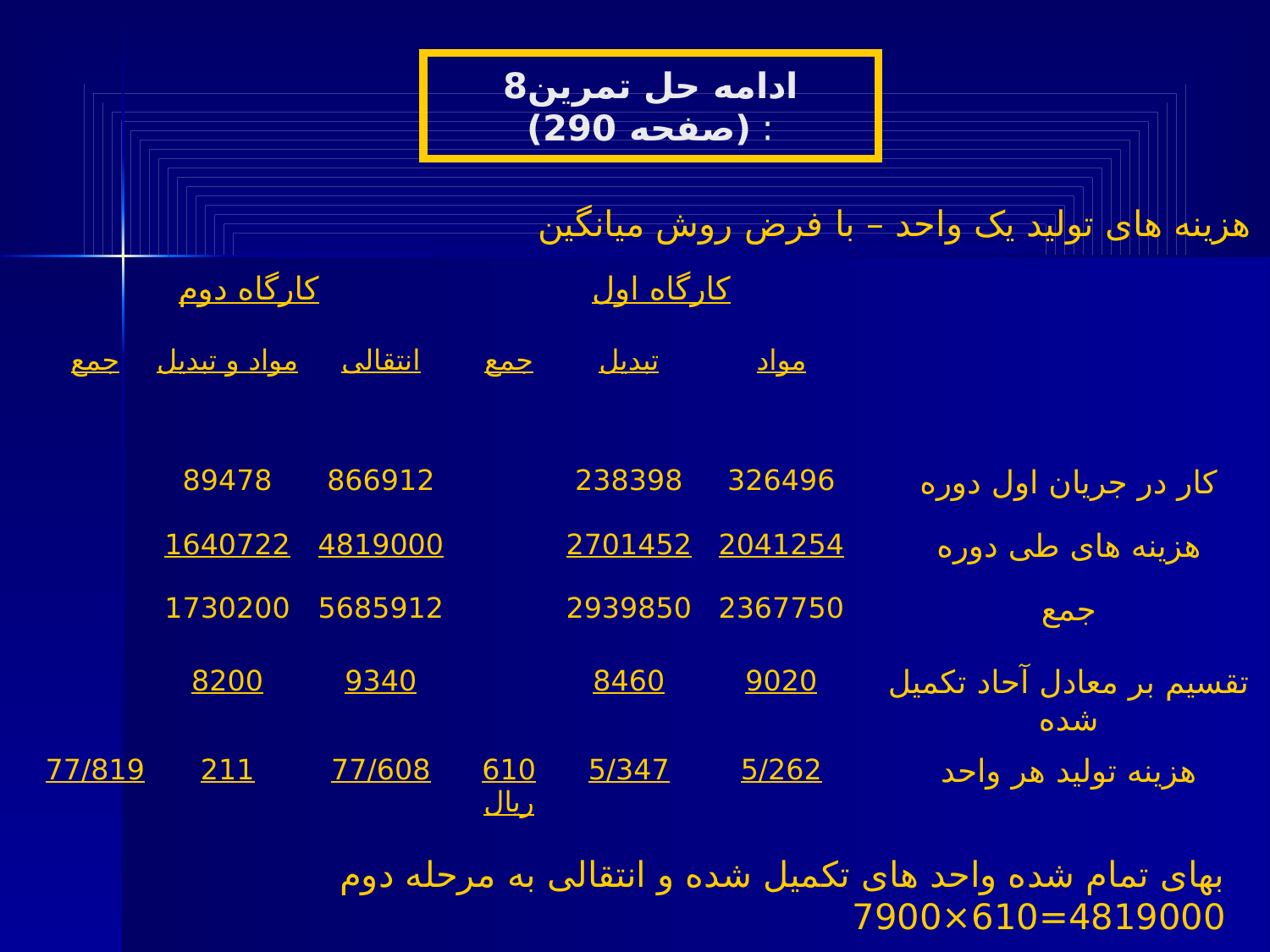

ادامه حل تمرین8 (صفحه 290) :
هزینه های تولید یک واحد – با فرض روش میانگین
| کارگاه دوم |  |  | کارگاه اول |  |  |  |
| --- | --- | --- | --- | --- | --- | --- |
| جمع | مواد و تبدیل | انتقالی | جمع | تبدیل | مواد |  |
|  | 89478 | 866912 |  | 238398 | 326496 | کار در جریان اول دوره |
|  | 1640722 | 4819000 |  | 2701452 | 2041254 | هزینه های طی دوره |
|  | 1730200 | 5685912 |  | 2939850 | 2367750 | جمع |
|  | 8200 | 9340 |  | 8460 | 9020 | تقسیم بر معادل آحاد تکمیل شده |
| 77/819 | 211 | 77/608 | 610 ریال | 5/347 | 5/262 | هزینه تولید هر واحد |
بهای تمام شده واحد های تکمیل شده و انتقالی به مرحله دوم                      4819000=610×7900